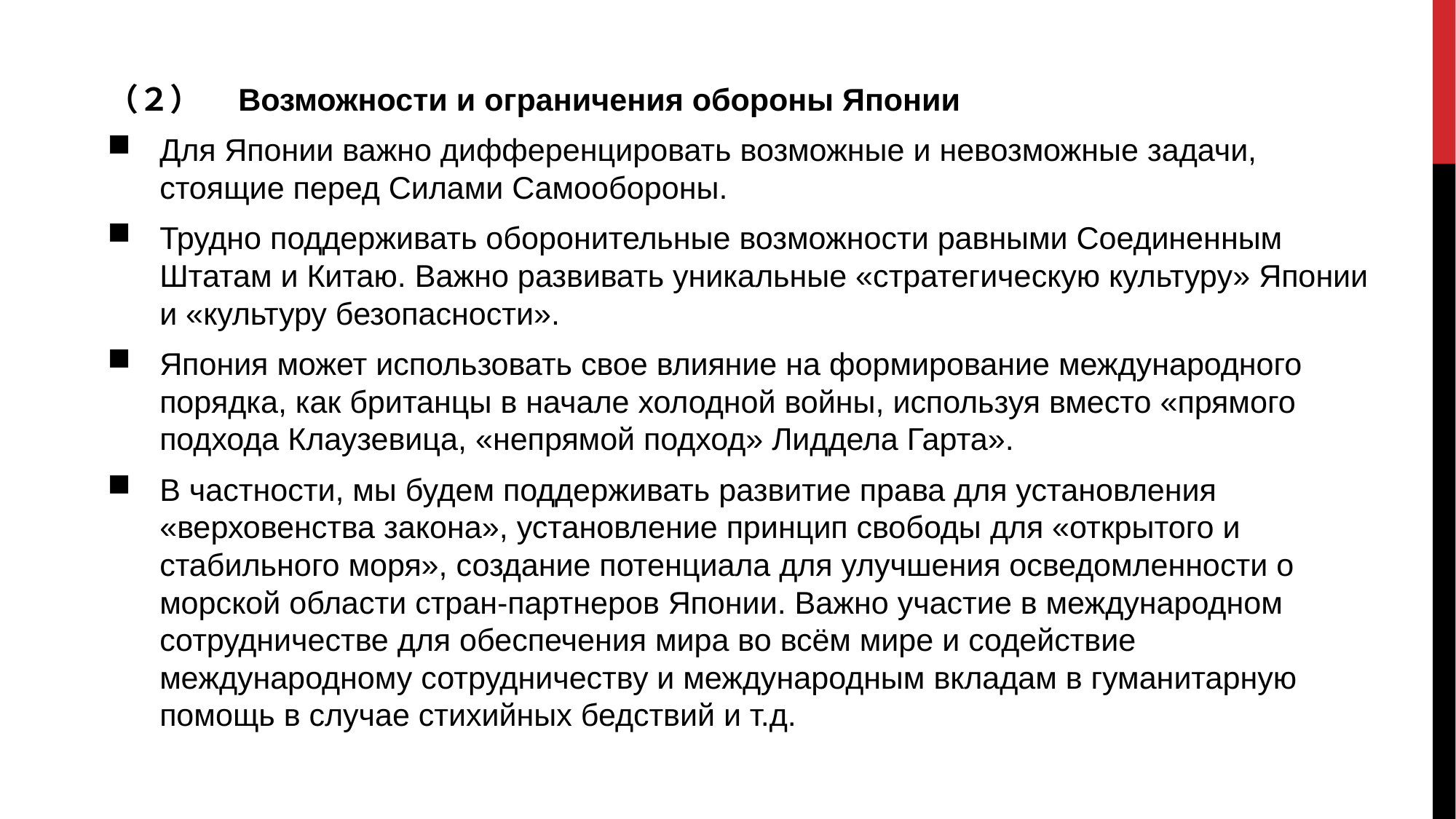

（２）　Возможности и ограничения обороны Японии
Для Японии важно дифференцировать возможные и невозможные задачи, стоящие перед Силами Самообороны.
Трудно поддерживать оборонительные возможности равными Соединенным Штатам и Китаю. Важно развивать уникальные «стратегическую культуру» Японии и «культуру безопасности».
Япония может использовать свое влияние на формирование международного порядка, как британцы в начале холодной войны, используя вместо «прямого подхода Клаузевица, «непрямой подход» Лиддела Гарта».
В частности, мы будем поддерживать развитие права для установления «верховенства закона», установление принцип свободы для «открытого и стабильного моря», создание потенциала для улучшения осведомленности о морской области стран-партнеров Японии. Важно участие в международном сотрудничестве для обеспечения мира во всём мире и содействие международному сотрудничеству и международным вкладам в гуманитарную помощь в случае стихийных бедствий и т.д.